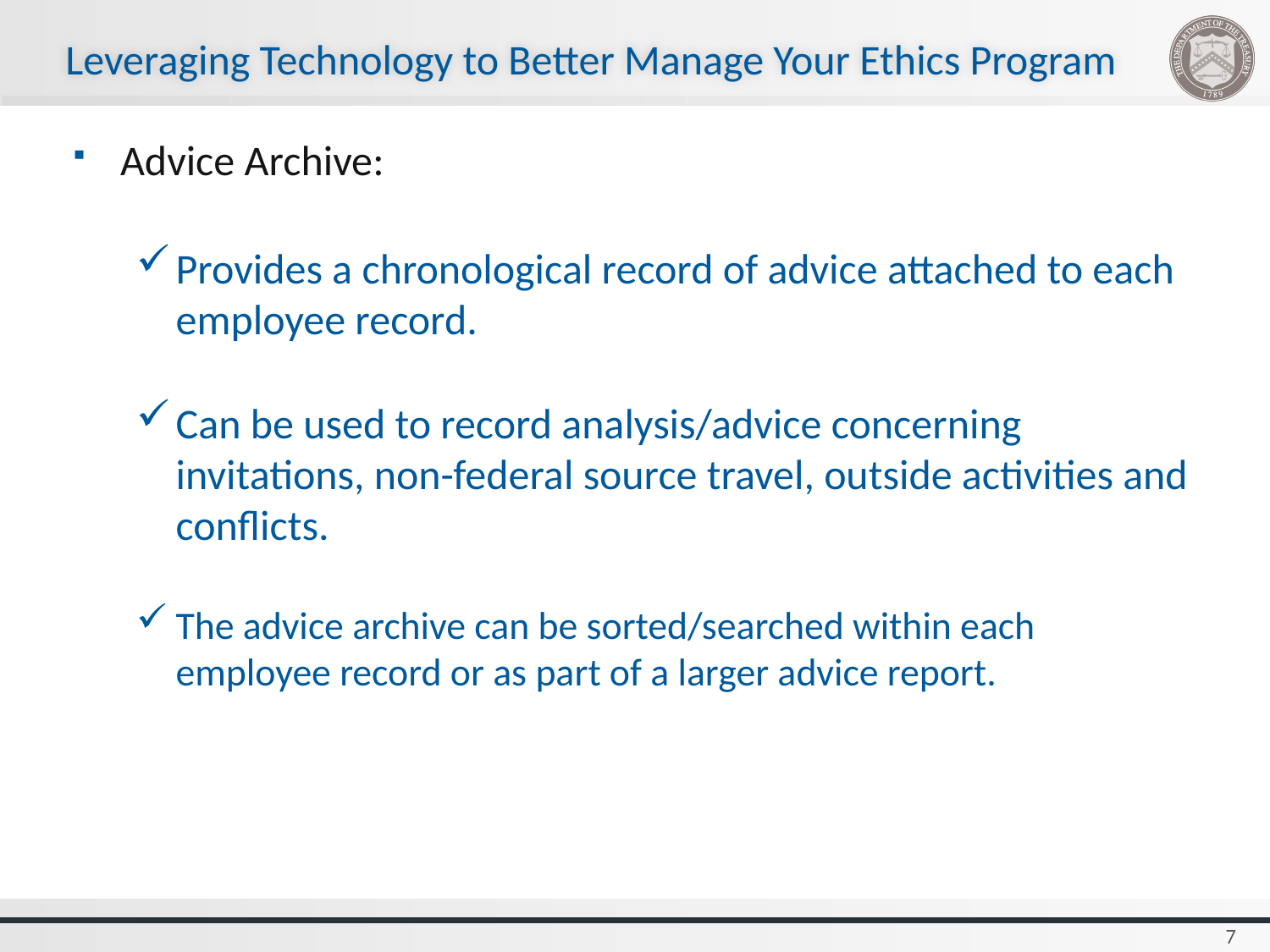

# Leveraging Technology to Better Manage Your Ethics Program
Advice Archive:

Provides a chronological record of advice attached to each employee record.

Can be used to record analysis/advice concerning invitations, non-federal source travel, outside activities and conflicts.

The advice archive can be sorted/searched within each employee record or as part of a larger advice report.
7